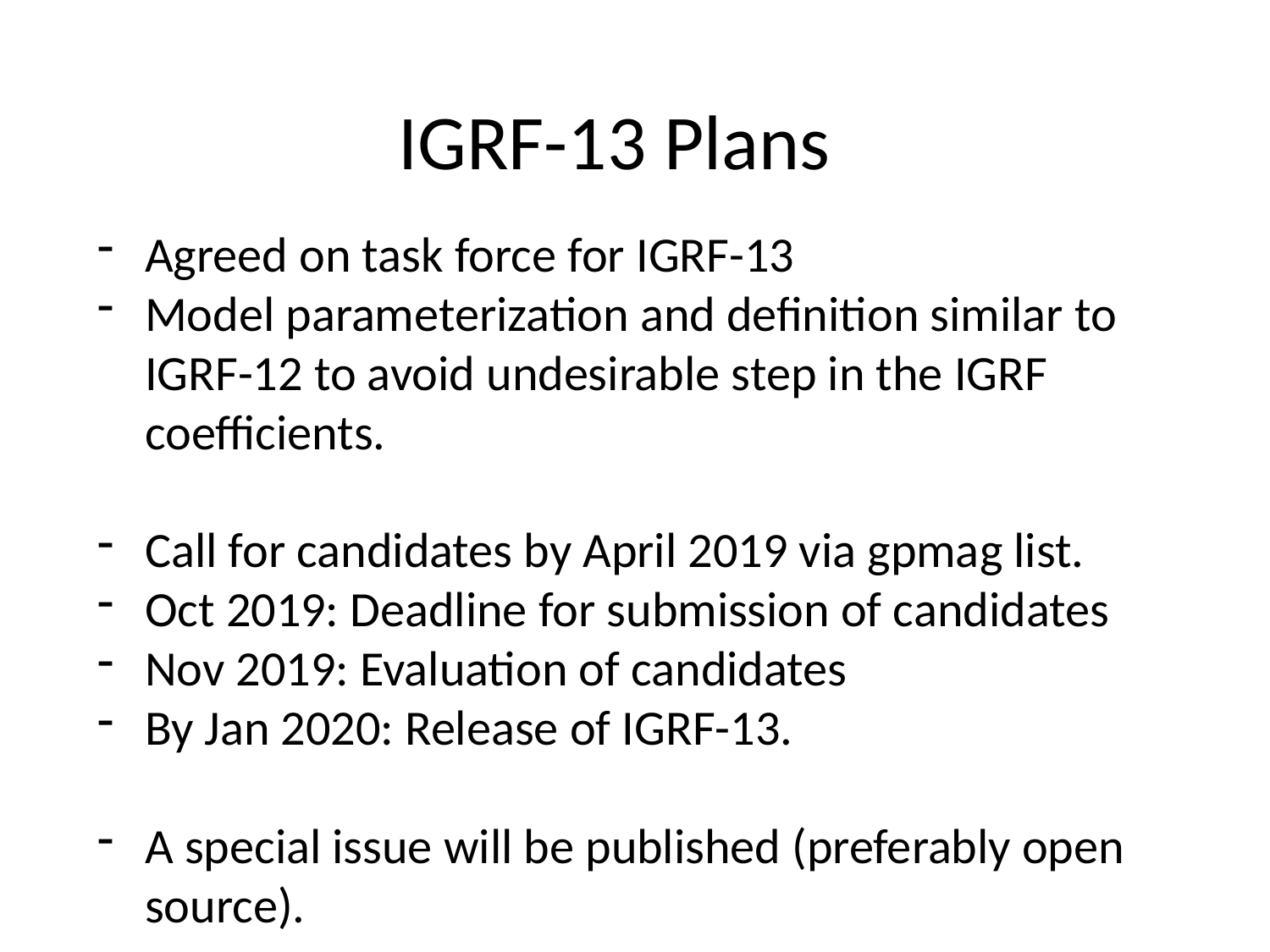

# IGRF-13 Plans
Agreed on task force for IGRF-13
Model parameterization and definition similar to IGRF-12 to avoid undesirable step in the IGRF coefficients.

Call for candidates by April 2019 via gpmag list.
Oct 2019: Deadline for submission of candidates
Nov 2019: Evaluation of candidates
By Jan 2020: Release of IGRF-13.

A special issue will be published (preferably open source).